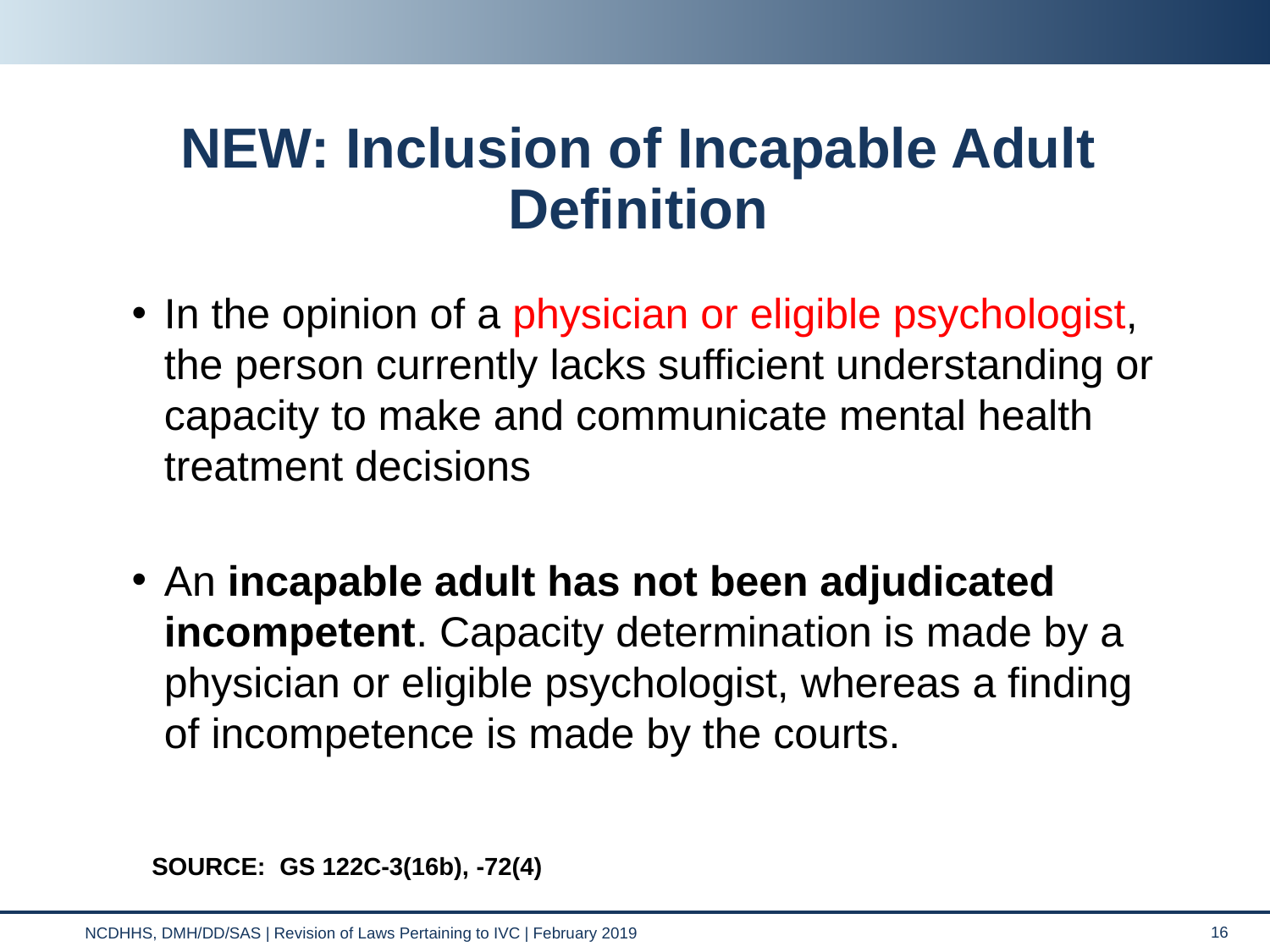

# NEW: Inclusion of Incapable Adult Definition
In the opinion of a physician or eligible psychologist, the person currently lacks sufficient understanding or capacity to make and communicate mental health treatment decisions

An incapable adult has not been adjudicated incompetent. Capacity determination is made by a physician or eligible psychologist, whereas a finding of incompetence is made by the courts.
SOURCE:  GS 122C-3(16b), -72(4)